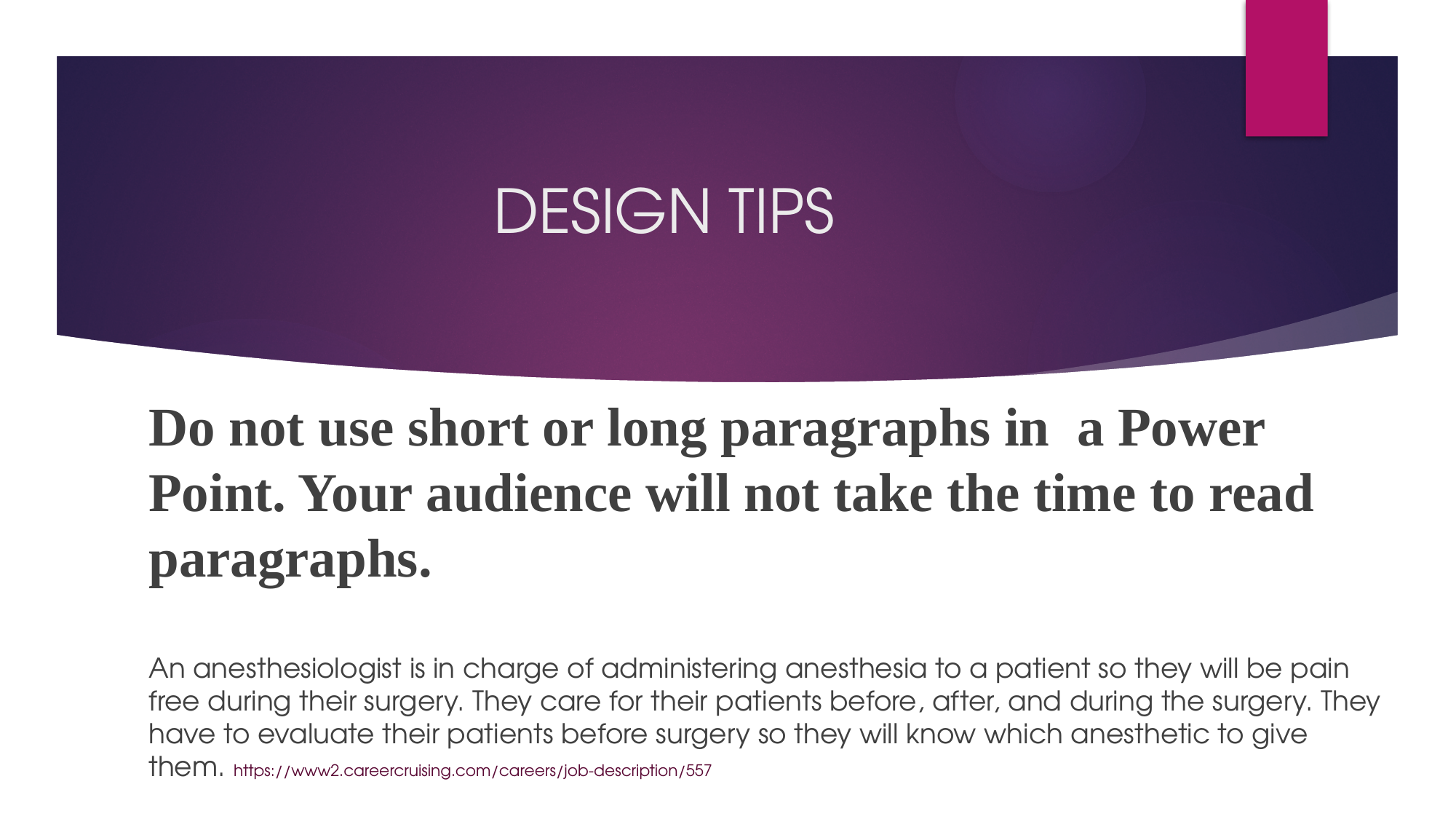

# DESIGN TIPS
Do not use short or long paragraphs in  a Power Point. Your audience will not take the time to read paragraphs.

An anesthesiologist is in charge of administering anesthesia to a patient so they will be pain free during their surgery. They care for their patients before, after, and during the surgery. They have to evaluate their patients before surgery so they will know which anesthetic to give them. https://www2.careercruising.com/careers/job-description/557